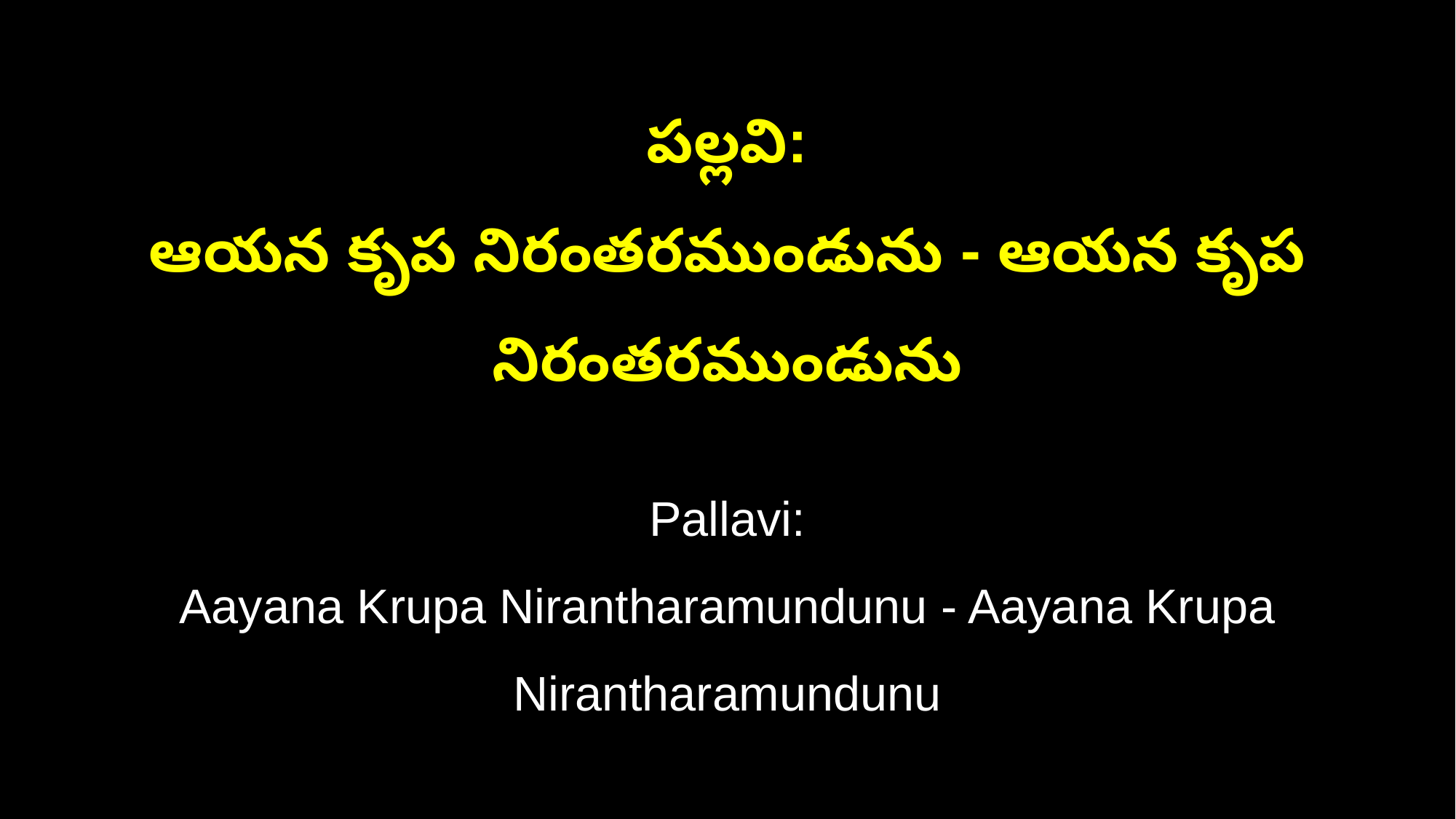

పల్లవి:
ఆయన కృప నిరంతరముండును - ఆయన కృప నిరంతరముండును
Pallavi:
Aayana Krupa Nirantharamundunu - Aayana Krupa Nirantharamundunu